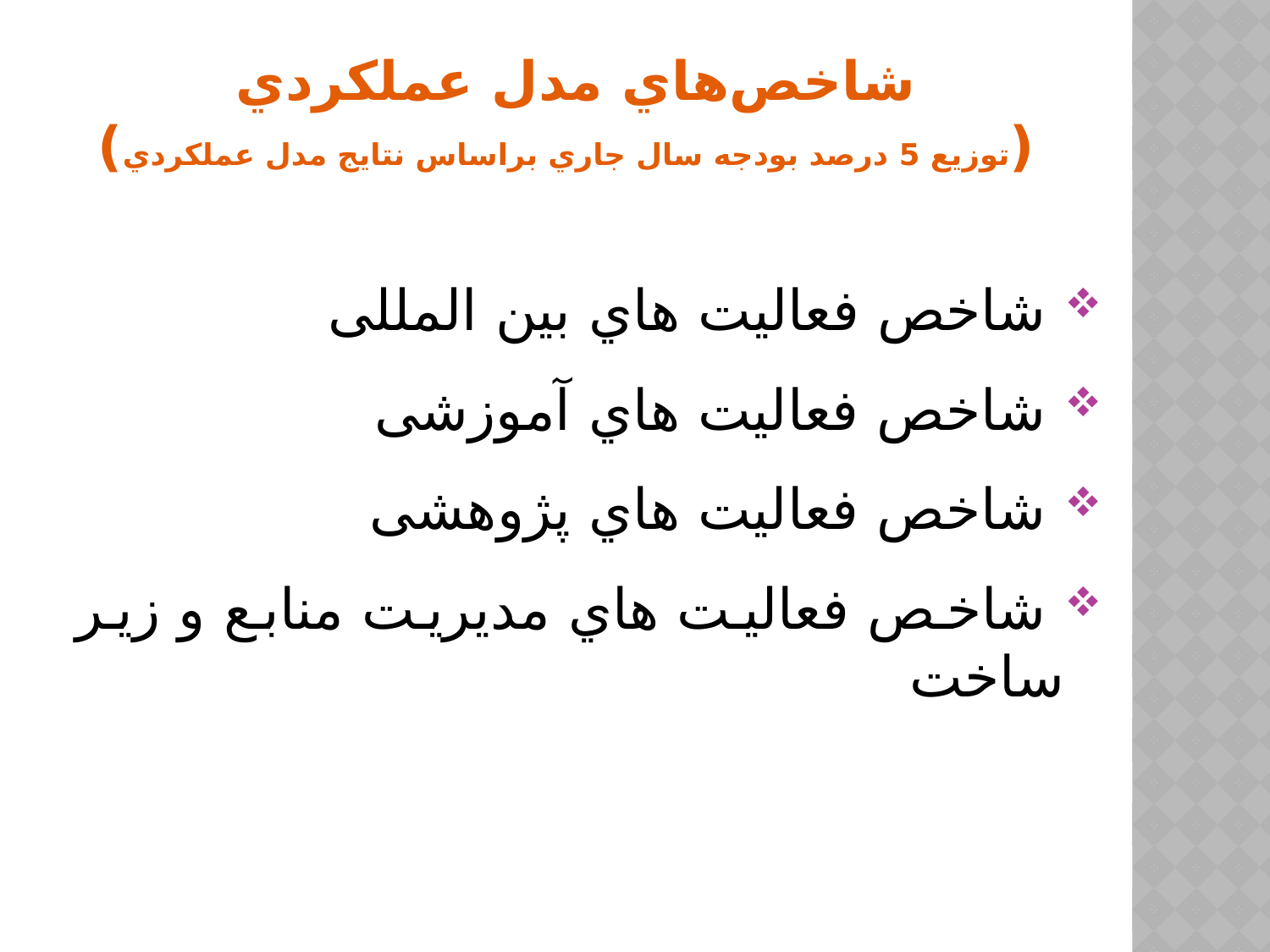

# شاخص‌هاي مدل عملكردي (توزيع 5 درصد بودجه سال جاري براساس نتايج مدل عملكردي)
 شاخص فعالیت هاي بین المللی
 شاخص فعالیت هاي آموزشی
 شاخص فعالیت هاي پژوهشی
 شاخص فعالیت هاي مدیریت منابع و زیر ساخت